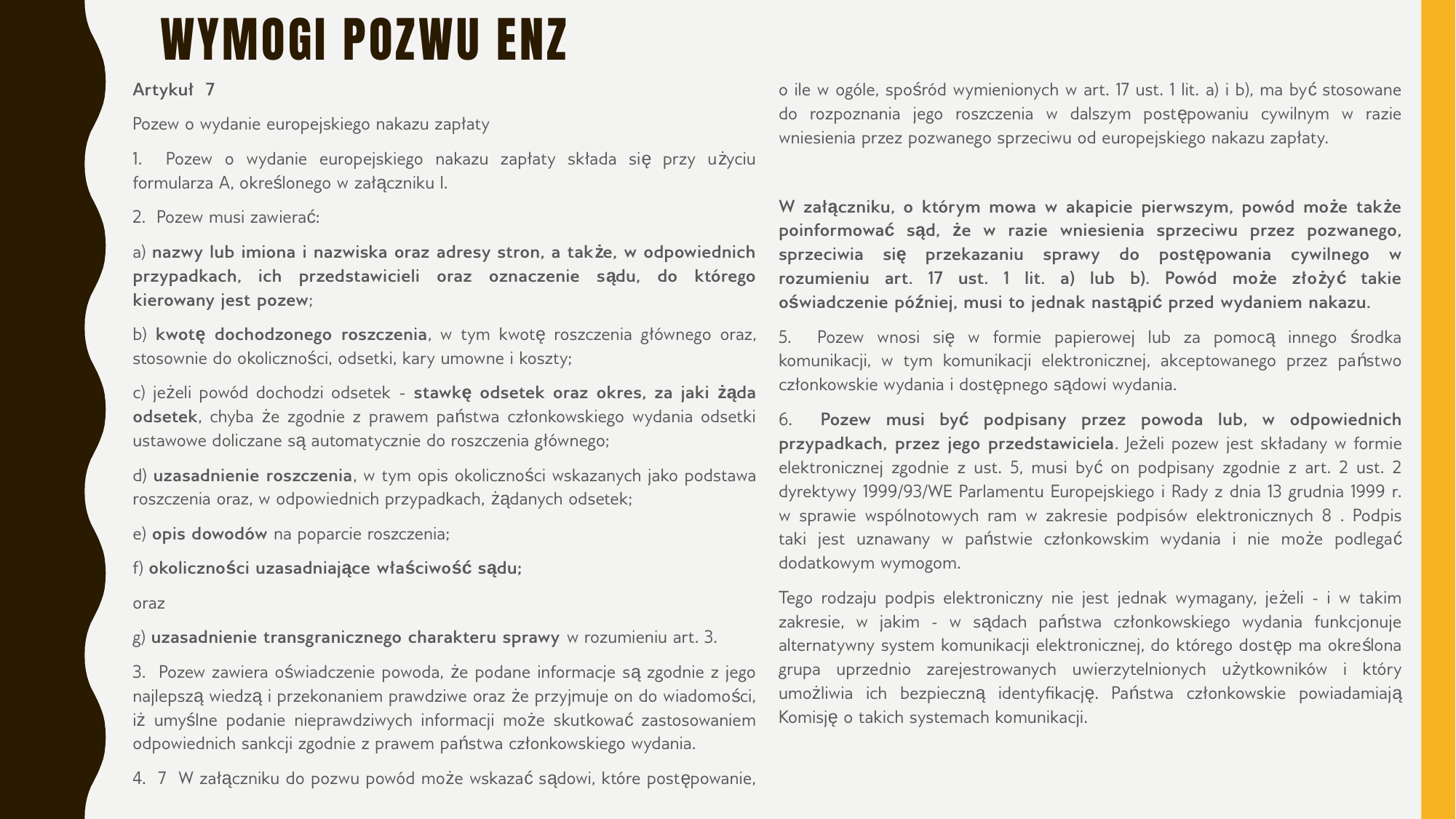

# Wymogi pozwu enz
Artykuł  7
Pozew o wydanie europejskiego nakazu zapłaty
1.  Pozew o wydanie europejskiego nakazu zapłaty składa się przy użyciu formularza A, określonego w załączniku I.
2.  Pozew musi zawierać:
a) nazwy lub imiona i nazwiska oraz adresy stron, a także, w odpowiednich przypadkach, ich przedstawicieli oraz oznaczenie sądu, do którego kierowany jest pozew;
b) kwotę dochodzonego roszczenia, w tym kwotę roszczenia głównego oraz, stosownie do okoliczności, odsetki, kary umowne i koszty;
c) jeżeli powód dochodzi odsetek - stawkę odsetek oraz okres, za jaki żąda odsetek, chyba że zgodnie z prawem państwa członkowskiego wydania odsetki ustawowe doliczane są automatycznie do roszczenia głównego;
d) uzasadnienie roszczenia, w tym opis okoliczności wskazanych jako podstawa roszczenia oraz, w odpowiednich przypadkach, żądanych odsetek;
e) opis dowodów na poparcie roszczenia;
f) okoliczności uzasadniające właściwość sądu;
oraz
g) uzasadnienie transgranicznego charakteru sprawy w rozumieniu art. 3.
3.  Pozew zawiera oświadczenie powoda, że podane informacje są zgodnie z jego najlepszą wiedzą i przekonaniem prawdziwe oraz że przyjmuje on do wiadomości, iż umyślne podanie nieprawdziwych informacji może skutkować zastosowaniem odpowiednich sankcji zgodnie z prawem państwa członkowskiego wydania.
4.  7  W załączniku do pozwu powód może wskazać sądowi, które postępowanie, o ile w ogóle, spośród wymienionych w art. 17 ust. 1 lit. a) i b), ma być stosowane do rozpoznania jego roszczenia w dalszym postępowaniu cywilnym w razie wniesienia przez pozwanego sprzeciwu od europejskiego nakazu zapłaty.

W załączniku, o którym mowa w akapicie pierwszym, powód może także poinformować sąd, że w razie wniesienia sprzeciwu przez pozwanego, sprzeciwia się przekazaniu sprawy do postępowania cywilnego w rozumieniu art. 17 ust. 1 lit. a) lub b). Powód może złożyć takie oświadczenie później, musi to jednak nastąpić przed wydaniem nakazu.
5.  Pozew wnosi się w formie papierowej lub za pomocą innego środka komunikacji, w tym komunikacji elektronicznej, akceptowanego przez państwo członkowskie wydania i dostępnego sądowi wydania.
6.  Pozew musi być podpisany przez powoda lub, w odpowiednich przypadkach, przez jego przedstawiciela. Jeżeli pozew jest składany w formie elektronicznej zgodnie z ust. 5, musi być on podpisany zgodnie z art. 2 ust. 2 dyrektywy 1999/93/WE Parlamentu Europejskiego i Rady z dnia 13 grudnia 1999 r. w sprawie wspólnotowych ram w zakresie podpisów elektronicznych 8 . Podpis taki jest uznawany w państwie członkowskim wydania i nie może podlegać dodatkowym wymogom.
Tego rodzaju podpis elektroniczny nie jest jednak wymagany, jeżeli - i w takim zakresie, w jakim - w sądach państwa członkowskiego wydania funkcjonuje alternatywny system komunikacji elektronicznej, do którego dostęp ma określona grupa uprzednio zarejestrowanych uwierzytelnionych użytkowników i który umożliwia ich bezpieczną identyfikację. Państwa członkowskie powiadamiają Komisję o takich systemach komunikacji.